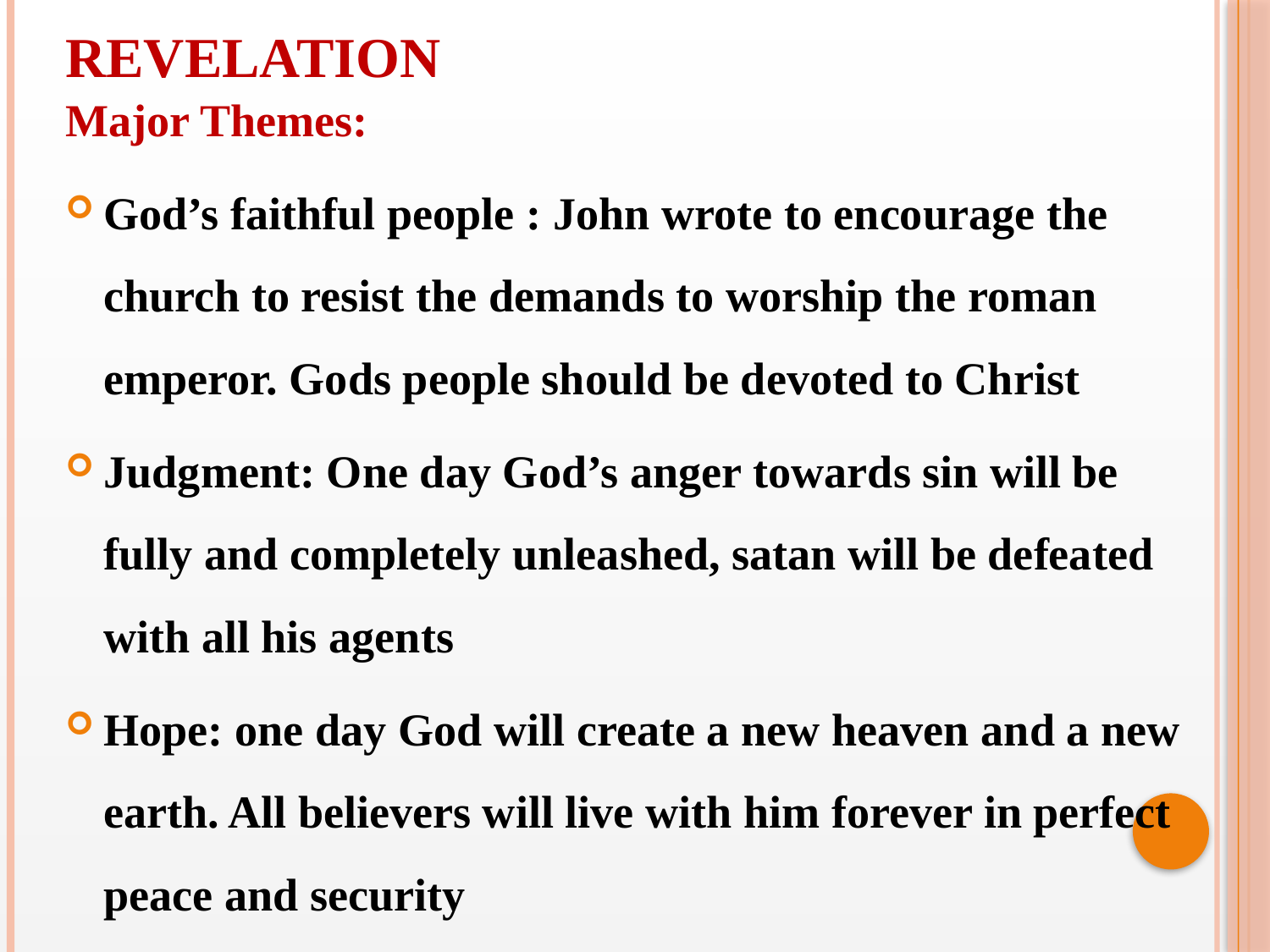

REVELATION
Major Themes:
God’s faithful people : John wrote to encourage the church to resist the demands to worship the roman emperor. Gods people should be devoted to Christ
Judgment: One day God’s anger towards sin will be fully and completely unleashed, satan will be defeated with all his agents
Hope: one day God will create a new heaven and a new earth. All believers will live with him forever in perfect peace and security